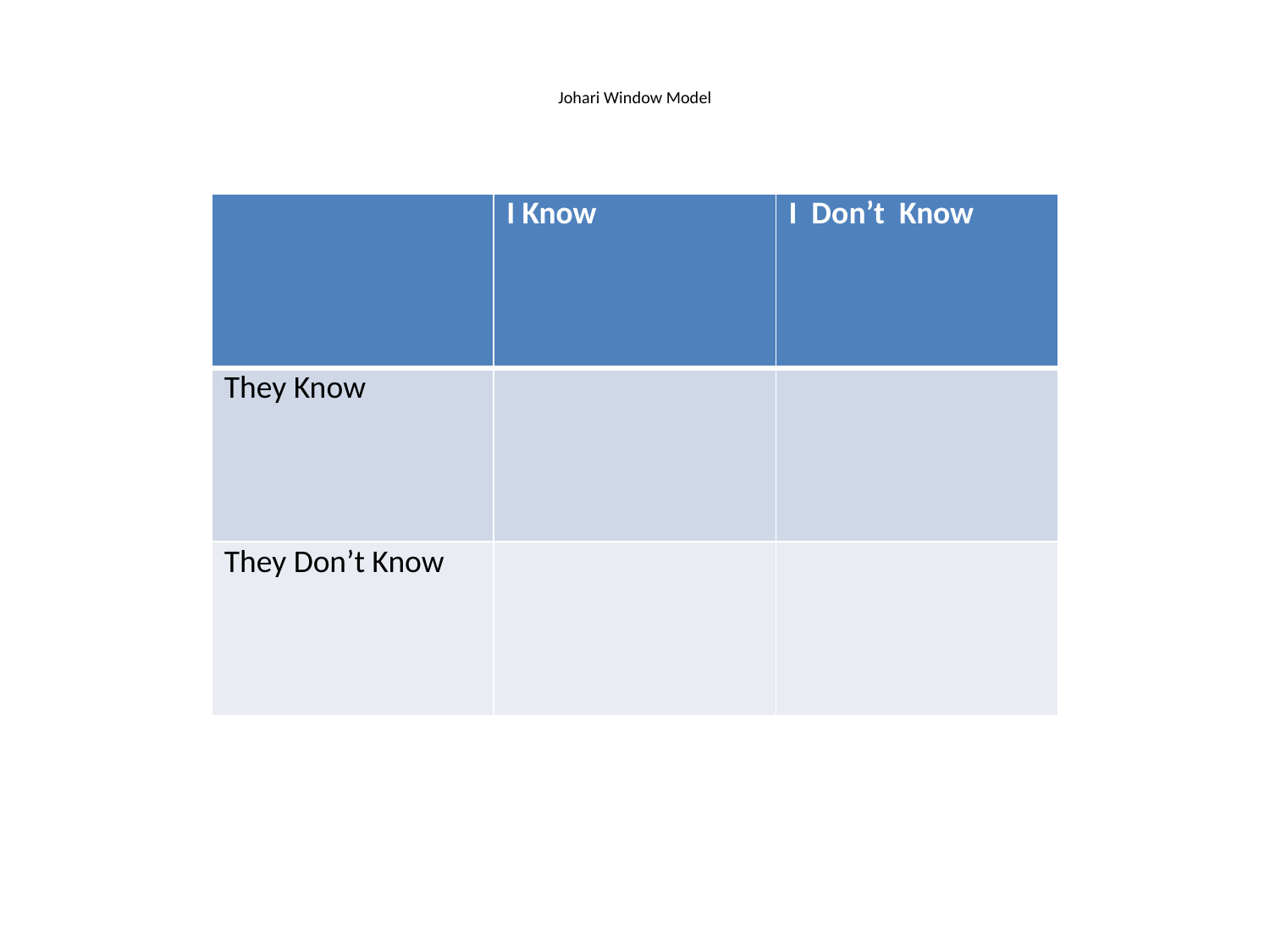

# Johari Window Model
|  | I Know | I Don’t Know |
| --- | --- | --- |
| They Know |  |  |
| They Don’t Know |  |  |